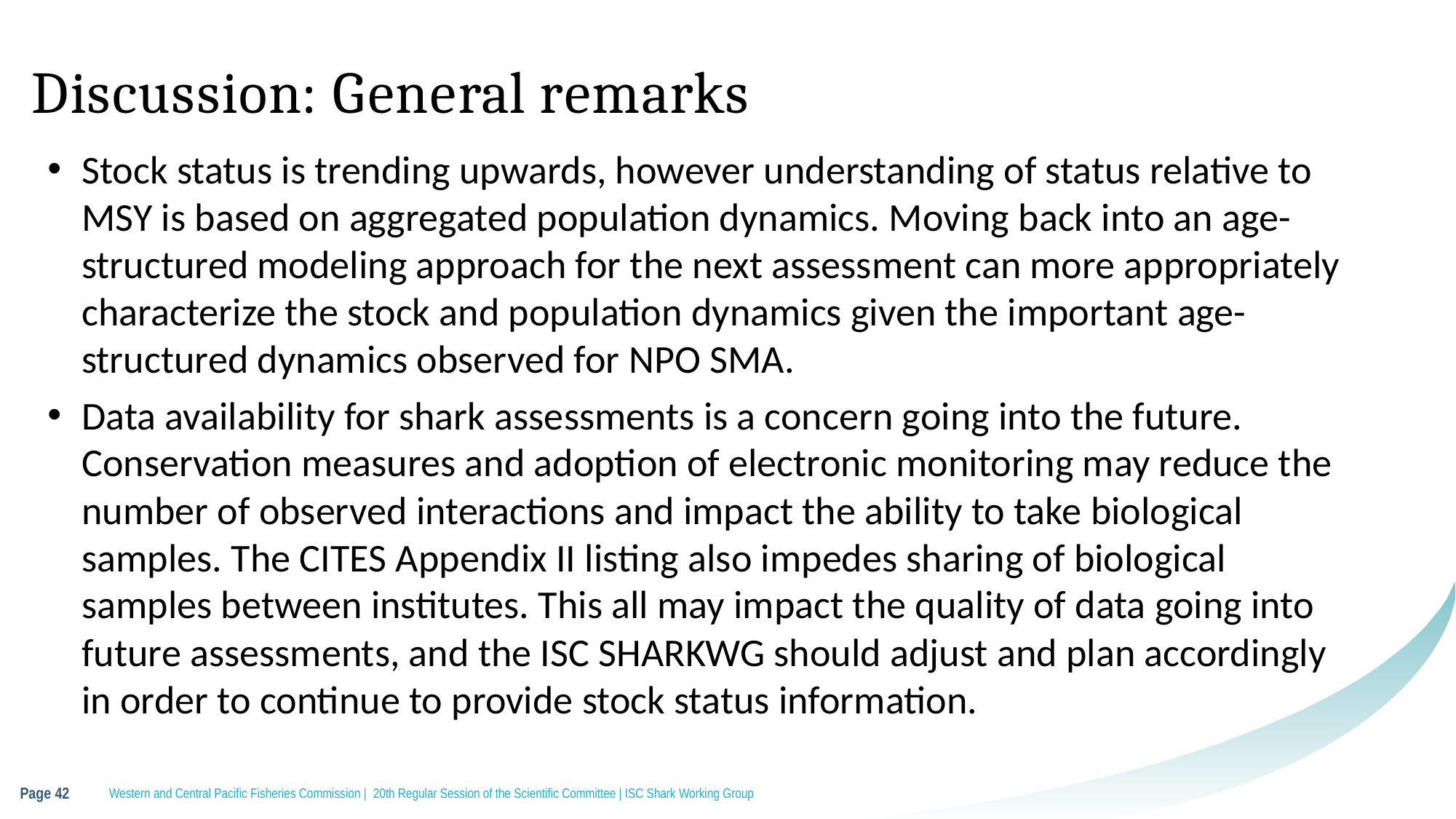

# Discussion: General remarks
Stock status is trending upwards, however understanding of status relative to MSY is based on aggregated population dynamics. Moving back into an age-structured modeling approach for the next assessment can more appropriately characterize the stock and population dynamics given the important age-structured dynamics observed for NPO SMA.
Data availability for shark assessments is a concern going into the future. Conservation measures and adoption of electronic monitoring may reduce the number of observed interactions and impact the ability to take biological samples. The CITES Appendix II listing also impedes sharing of biological samples between institutes. This all may impact the quality of data going into future assessments, and the ISC SHARKWG should adjust and plan accordingly in order to continue to provide stock status information.